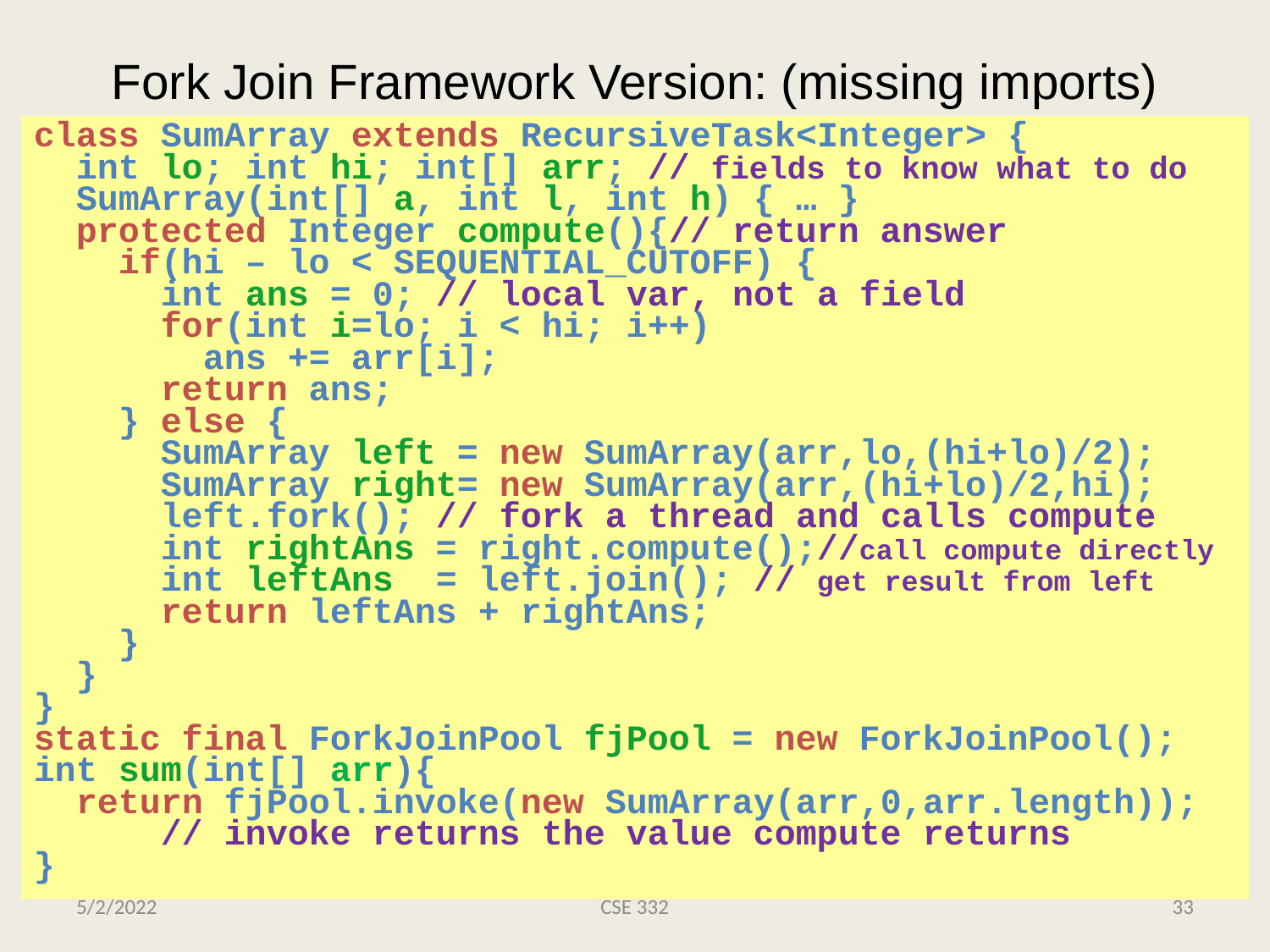

# Fork Join Framework Version: (missing imports)
class SumArray extends RecursiveTask<Integer> {
  int lo; int hi; int[] arr; // fields to know what to do
  SumArray(int[] a, int l, int h) { … }
  protected Integer compute(){// return answer
    if(hi – lo < SEQUENTIAL_CUTOFF) {
      int ans = 0; // local var, not a field
      for(int i=lo; i < hi; i++)
        ans += arr[i];
      return ans;
    } else {
      SumArray left = new SumArray(arr,lo,(hi+lo)/2);
      SumArray right= new SumArray(arr,(hi+lo)/2,hi);
      left.fork(); // fork a thread and calls compute
      int rightAns = right.compute();//call compute directly
      int leftAns  = left.join(); // get result from left
      return leftAns + rightAns;
    }
  }
}
static final ForkJoinPool fjPool = new ForkJoinPool();
int sum(int[] arr){
  return fjPool.invoke(new SumArray(arr,0,arr.length));
	// invoke returns the value compute returns
}
5/2/2022
CSE 332
33